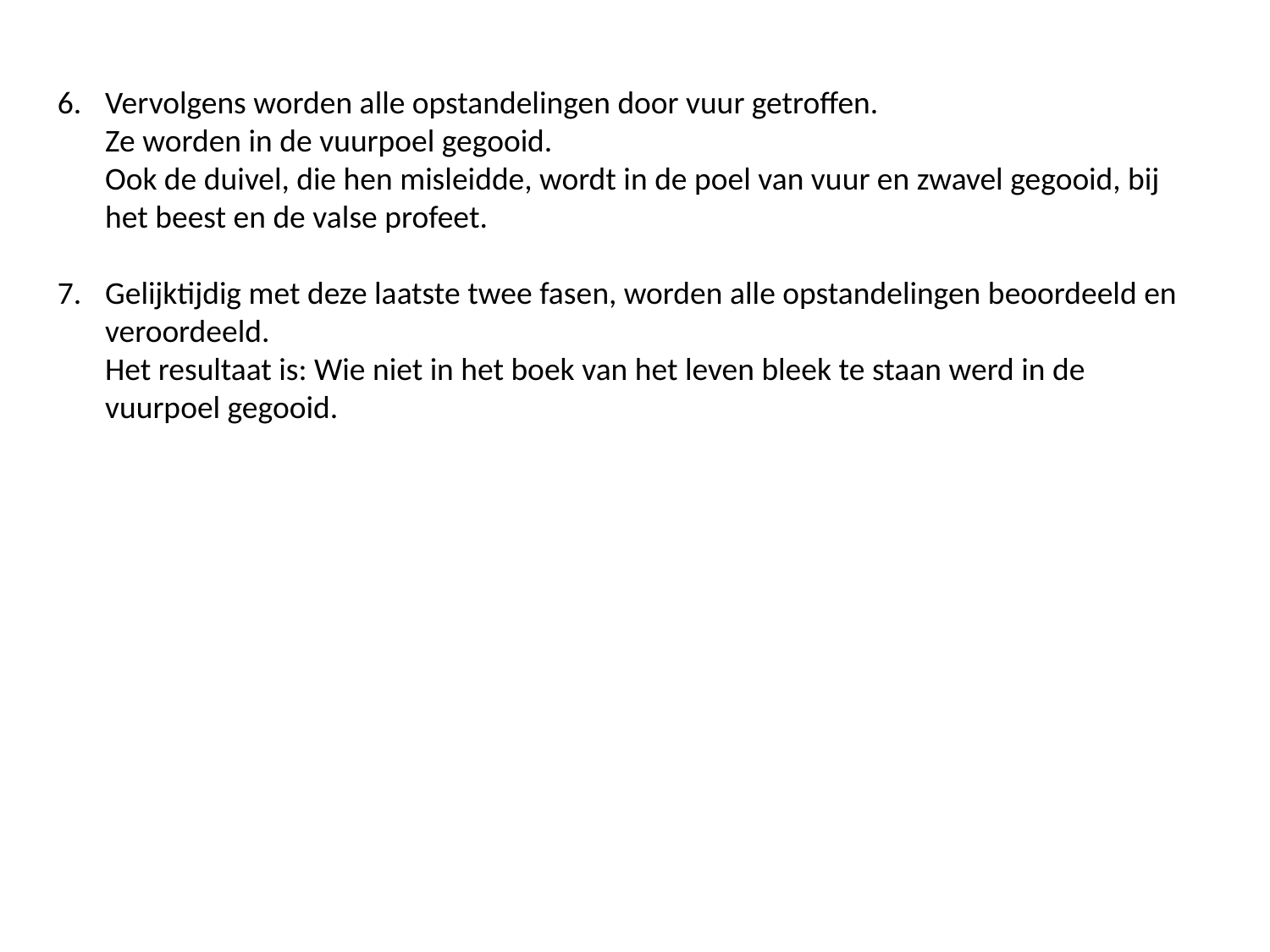

Vervolgens worden alle opstandelingen door vuur getroffen.
Ze worden in de vuurpoel gegooid.
Ook de duivel, die hen misleidde, wordt in de poel van vuur en zwavel gegooid, bij het beest en de valse profeet.
Gelijktijdig met deze laatste twee fasen, worden alle opstandelingen beoordeeld en veroordeeld.
Het resultaat is: Wie niet in het boek van het leven bleek te staan werd in de vuurpoel gegooid.